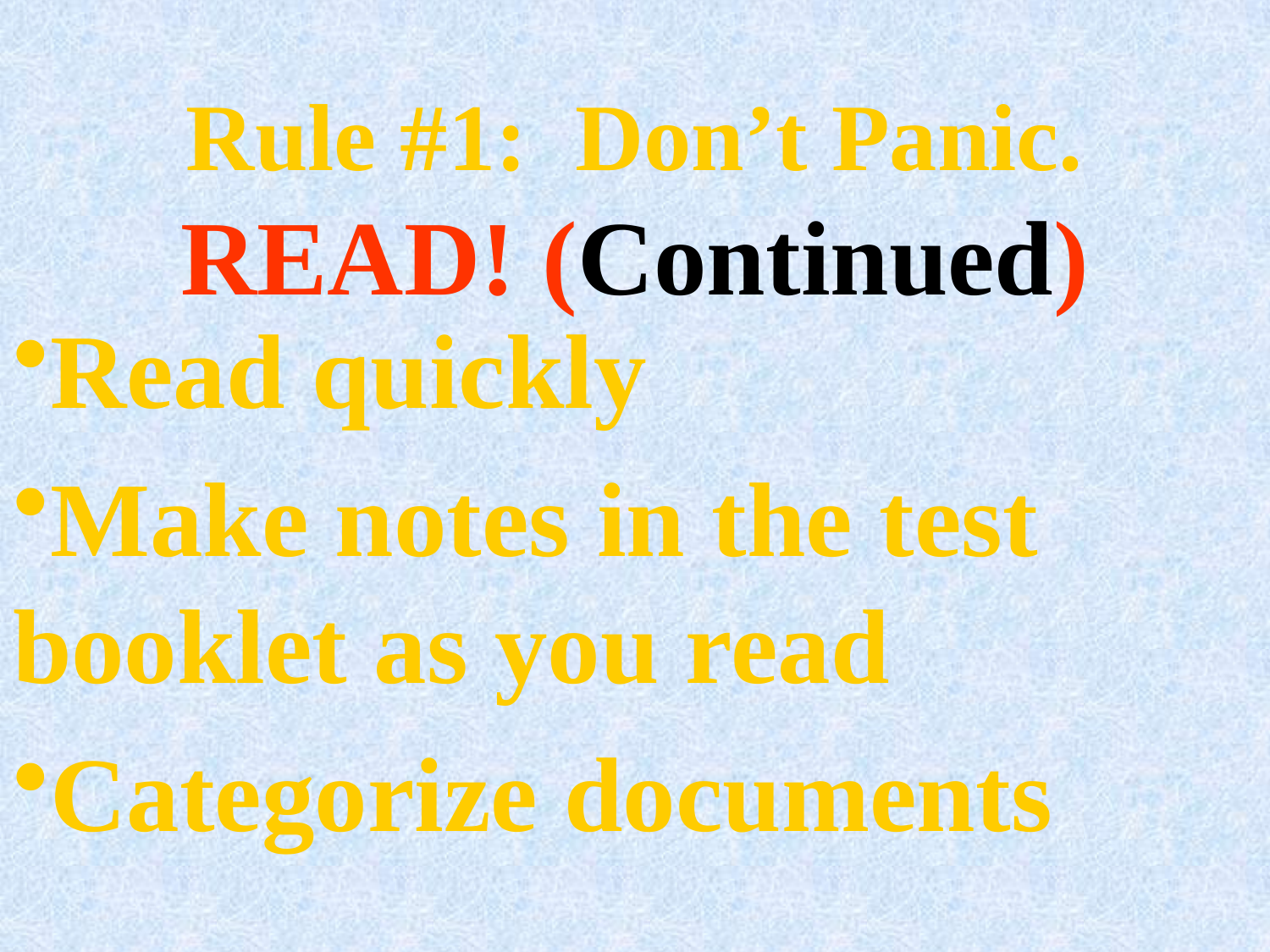

# Rule #1:  Don’t Panic. READ! (Continued)
Read quickly
Make notes in the test booklet as you read
Categorize documents